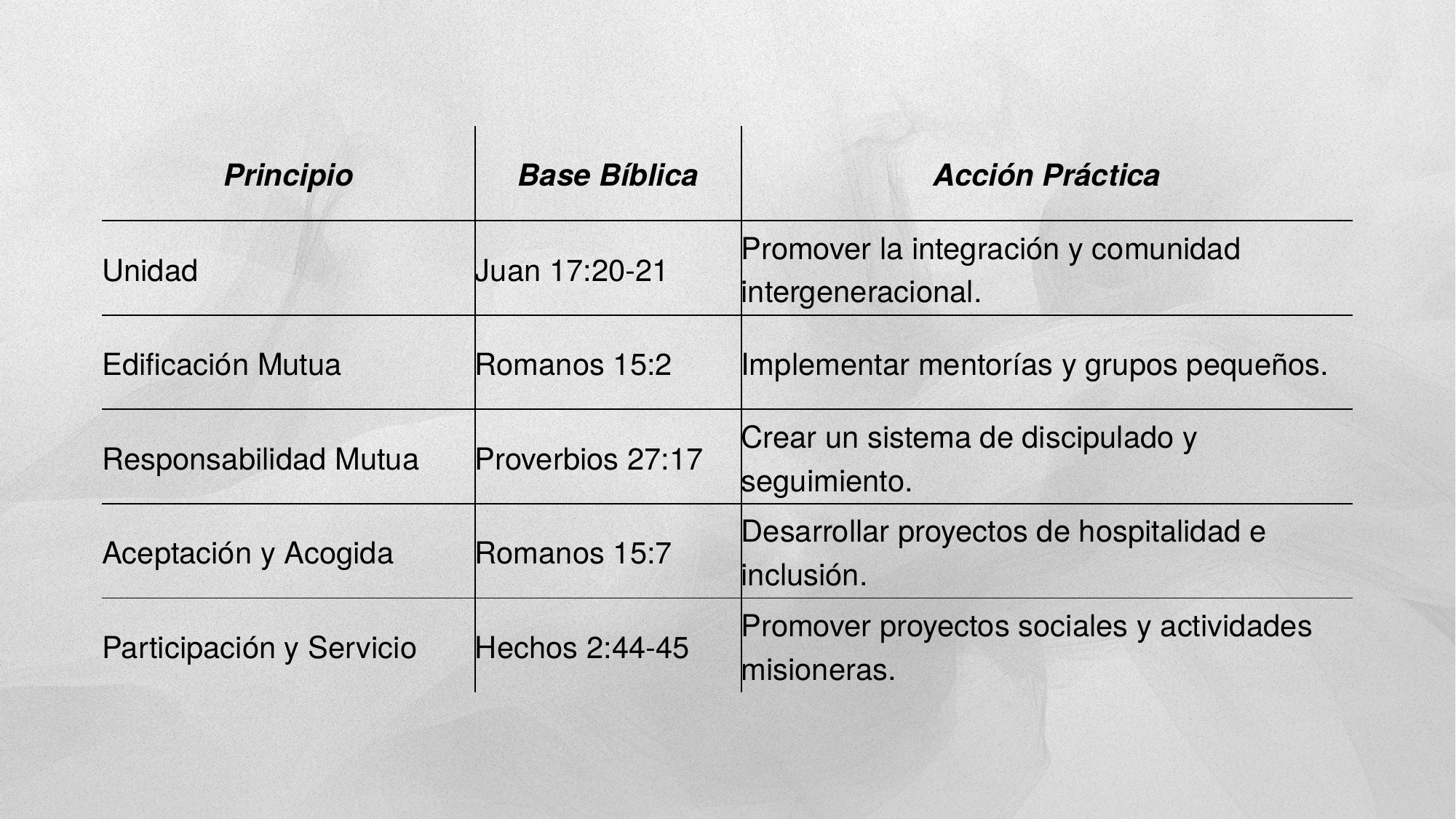

]]
| Principio | Base Bíblica | Acción Práctica |
| --- | --- | --- |
| Unidad | Juan 17:20-21 | Promover la integración y comunidad intergeneracional. |
| Edificación Mutua | Romanos 15:2 | Implementar mentorías y grupos pequeños. |
| Responsabilidad Mutua | Proverbios 27:17 | Crear un sistema de discipulado y seguimiento. |
| Aceptación y Acogida | Romanos 15:7 | Desarrollar proyectos de hospitalidad e inclusión. |
| Participación y Servicio | Hechos 2:44-45 | Promover proyectos sociales y actividades misioneras. |